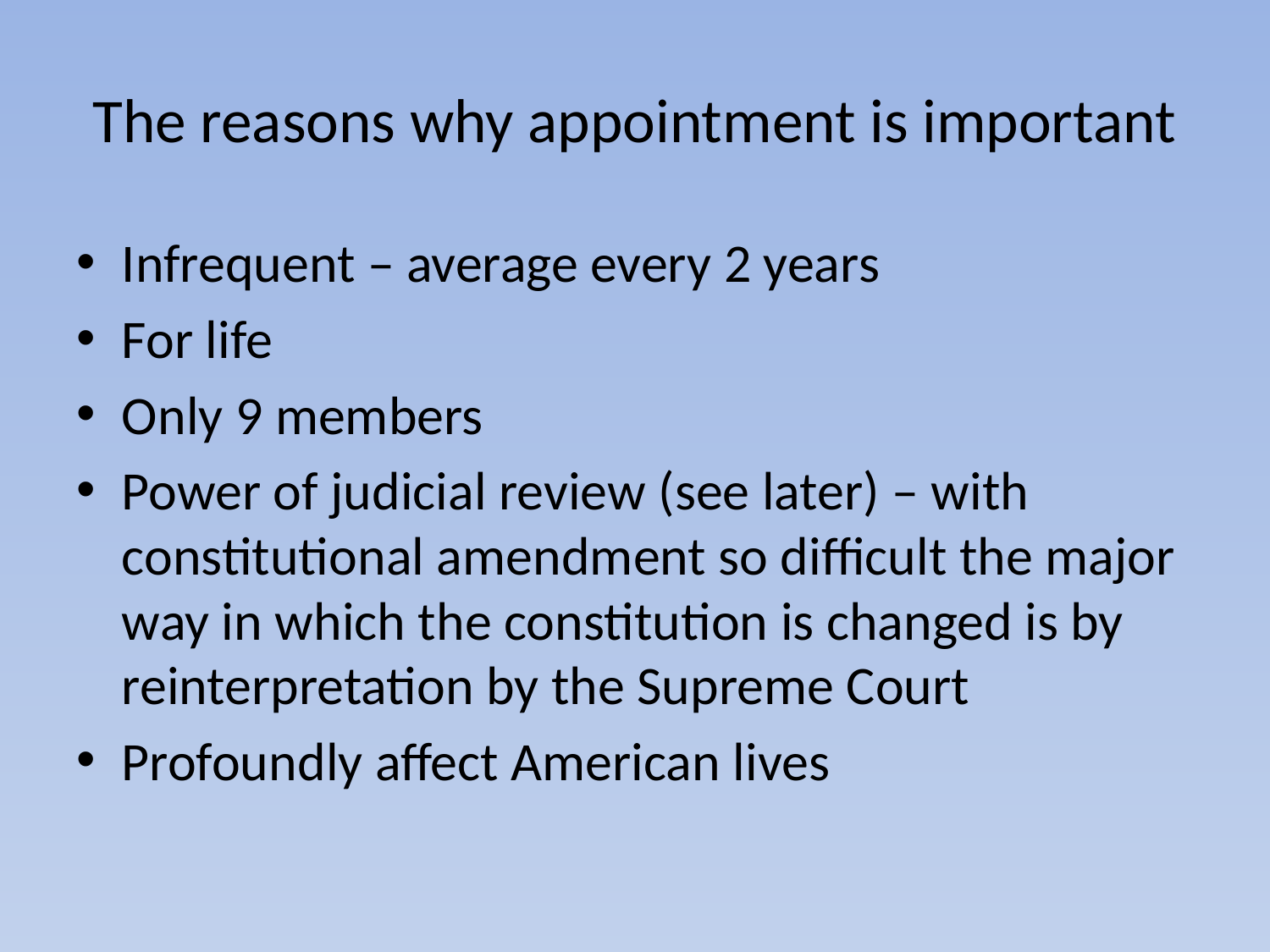

# The reasons why appointment is important
Infrequent – average every 2 years
For life
Only 9 members
Power of judicial review (see later) – with constitutional amendment so difficult the major way in which the constitution is changed is by reinterpretation by the Supreme Court
Profoundly affect American lives